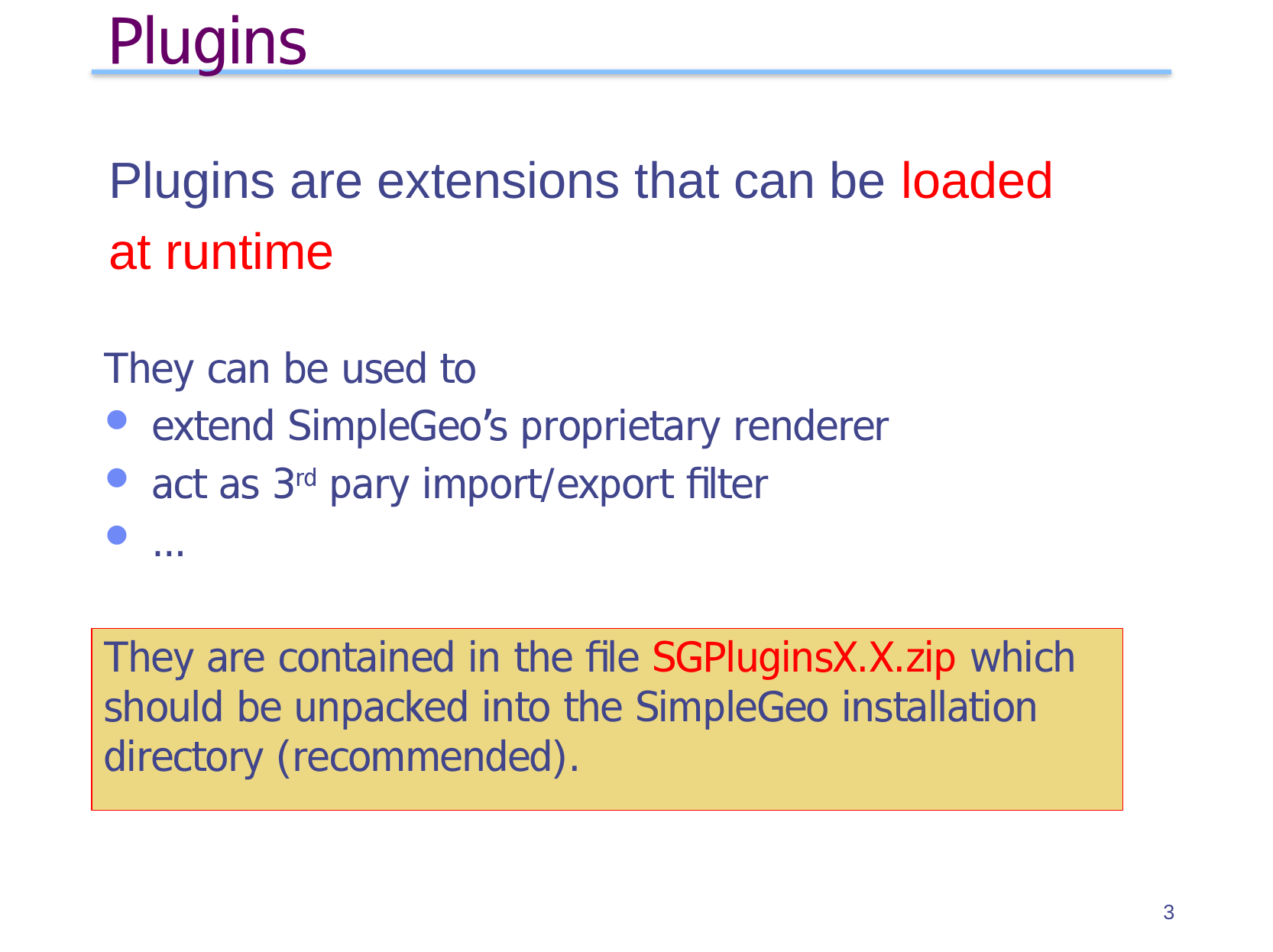

# Plugins
Plugins are extensions that can be loaded
at runtime

They can be used to
extend SimpleGeo’s proprietary renderer
act as 3rd pary import/export filter
…

They are contained in the file SGPluginsX.X.zip which
should be unpacked into the SimpleGeo installation directory (recommended).

3